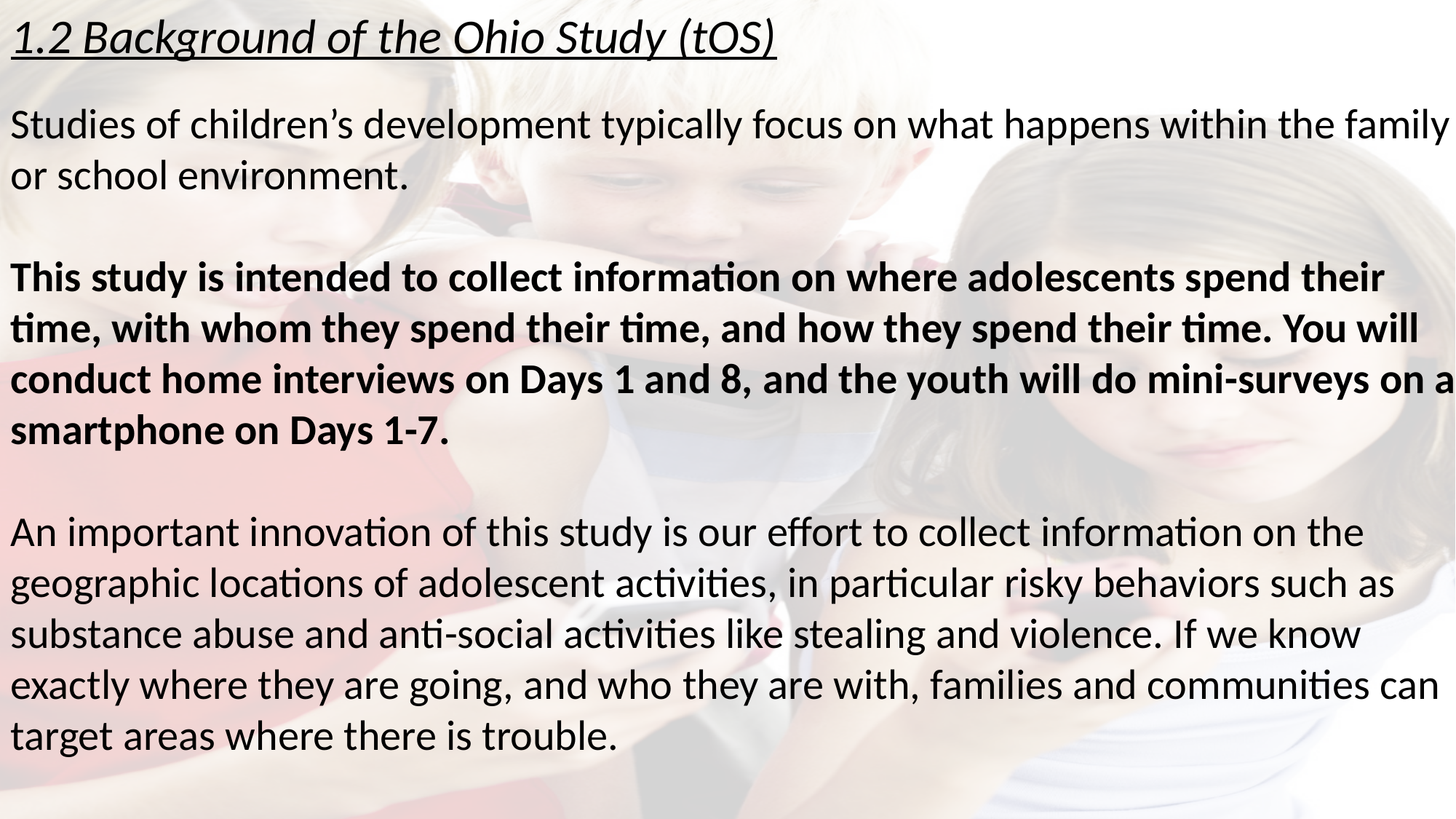

1.2 Background of the Ohio Study (tOS)

Studies of children’s development typically focus on what happens within the family or school environment.

This study is intended to collect information on where adolescents spend their time, with whom they spend their time, and how they spend their time. You will conduct home interviews on Days 1 and 8, and the youth will do mini-surveys on a smartphone on Days 1-7.

An important innovation of this study is our effort to collect information on the geographic locations of adolescent activities, in particular risky behaviors such as substance abuse and anti-social activities like stealing and violence. If we know exactly where they are going, and who they are with, families and communities can target areas where there is trouble.